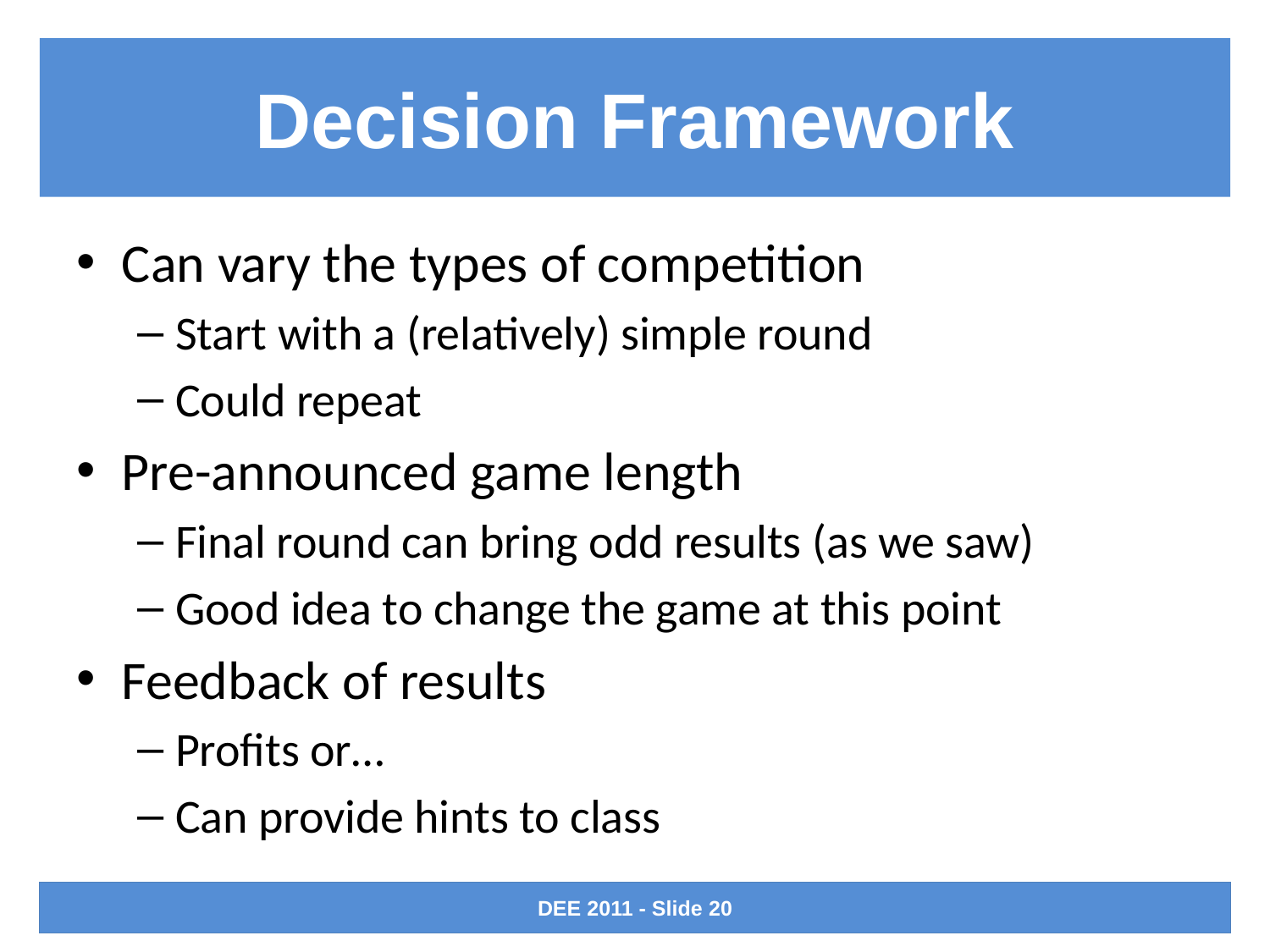

# Decision Framework
Can vary the types of competition
Start with a (relatively) simple round
Could repeat
Pre-announced game length
Final round can bring odd results (as we saw)
Good idea to change the game at this point
Feedback of results
Profits or…
Can provide hints to class

DEE 2011 - Slide 20